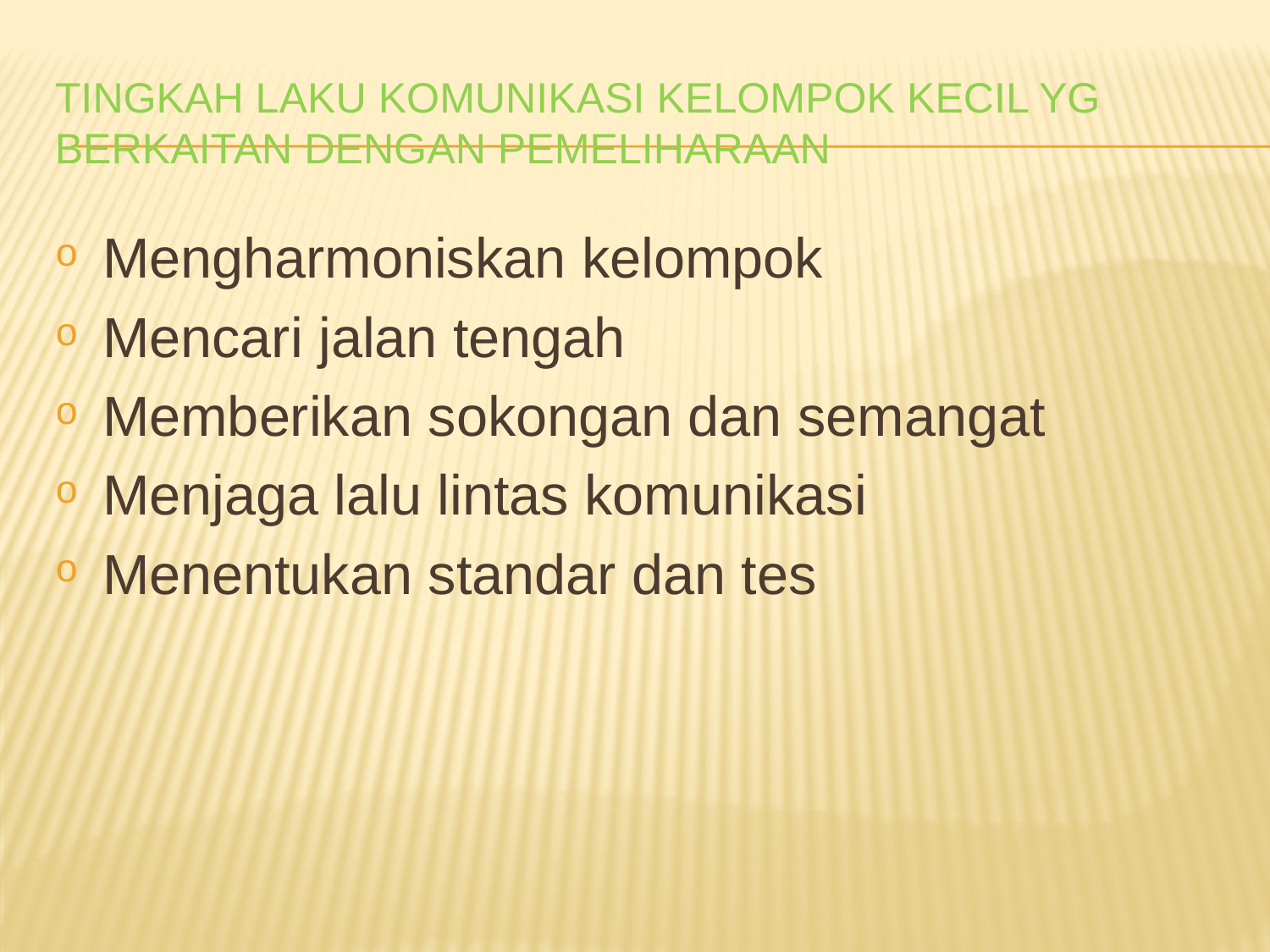

# TINGKAH LAKU KOMUNIKASI KELOMPOK KECIL YG BERKAITAN DENGAN PEMELIHARAAN
Mengharmoniskan kelompok
Mencari jalan tengah
Memberikan sokongan dan semangat
Menjaga lalu lintas komunikasi
Menentukan standar dan tes